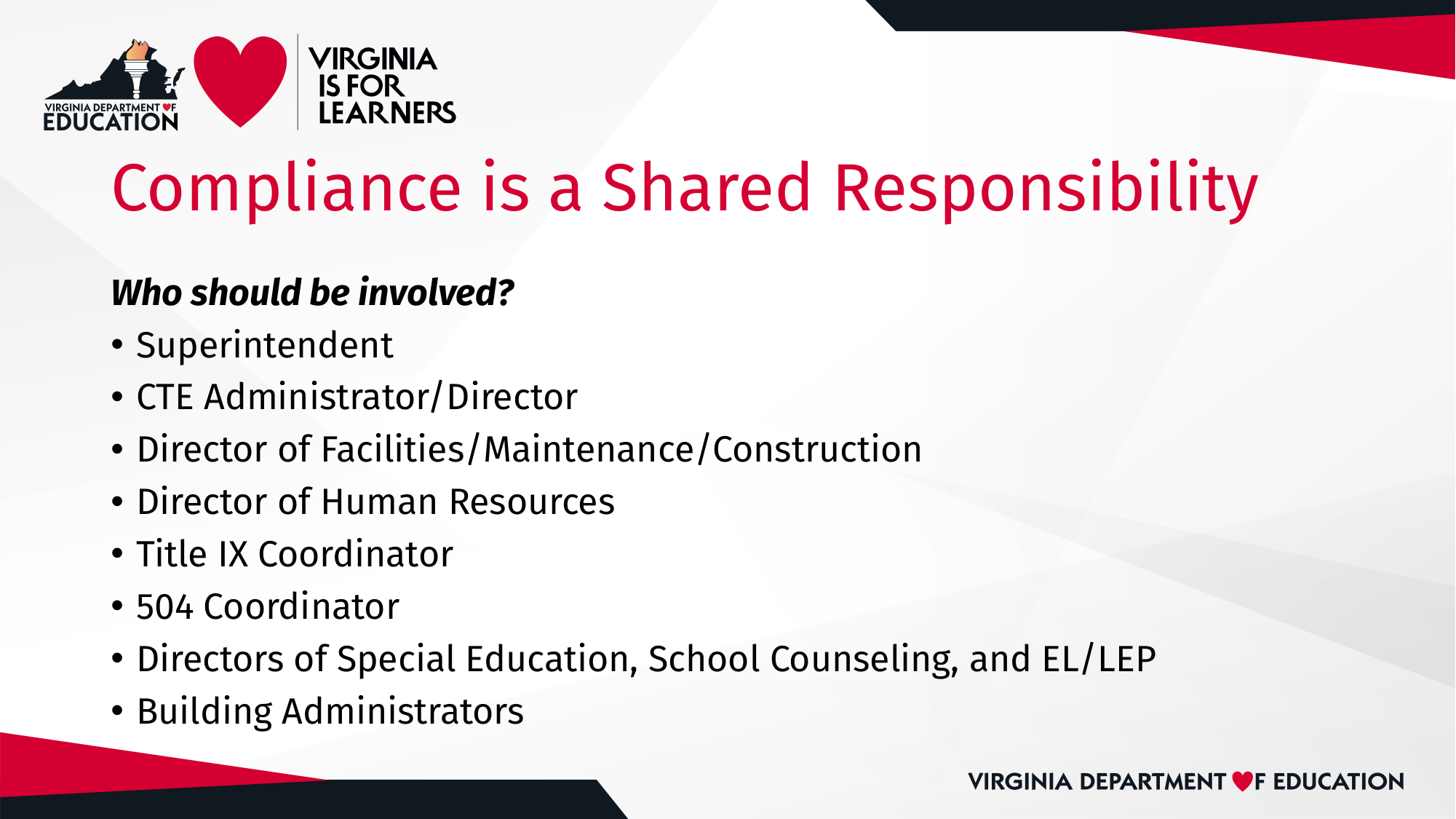

# Compliance is a Shared Responsibility
Who should be involved?
Superintendent
CTE Administrator/Director
Director of Facilities/Maintenance/Construction
Director of Human Resources
Title IX Coordinator
504 Coordinator
Directors of Special Education, School Counseling, and EL/LEP
Building Administrators